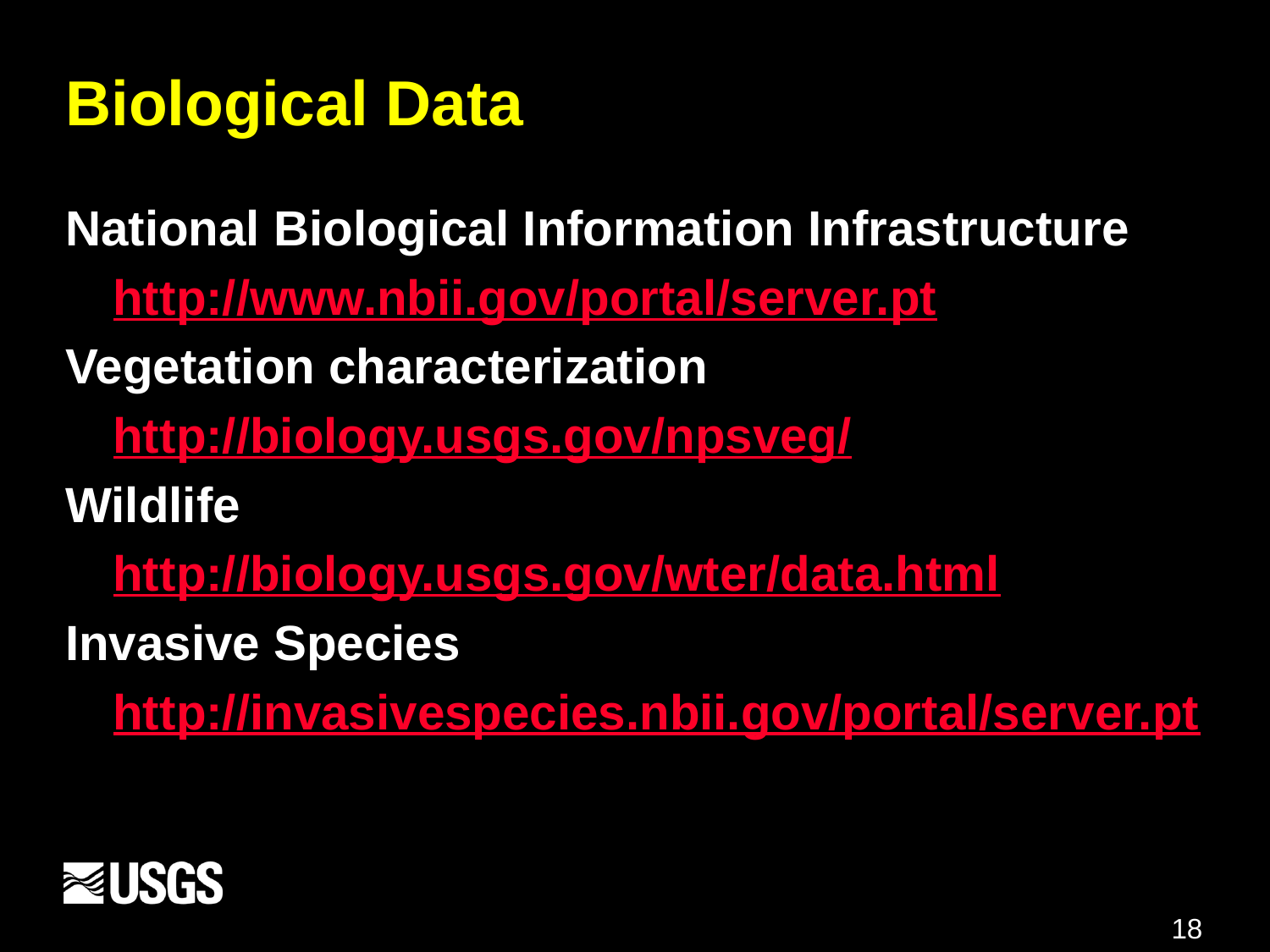

# Biological Data
National Biological Information Infrastructure
	http://www.nbii.gov/portal/server.pt
Vegetation characterization
	http://biology.usgs.gov/npsveg/
Wildlife
	http://biology.usgs.gov/wter/data.html
Invasive Species
	http://invasivespecies.nbii.gov/portal/server.pt